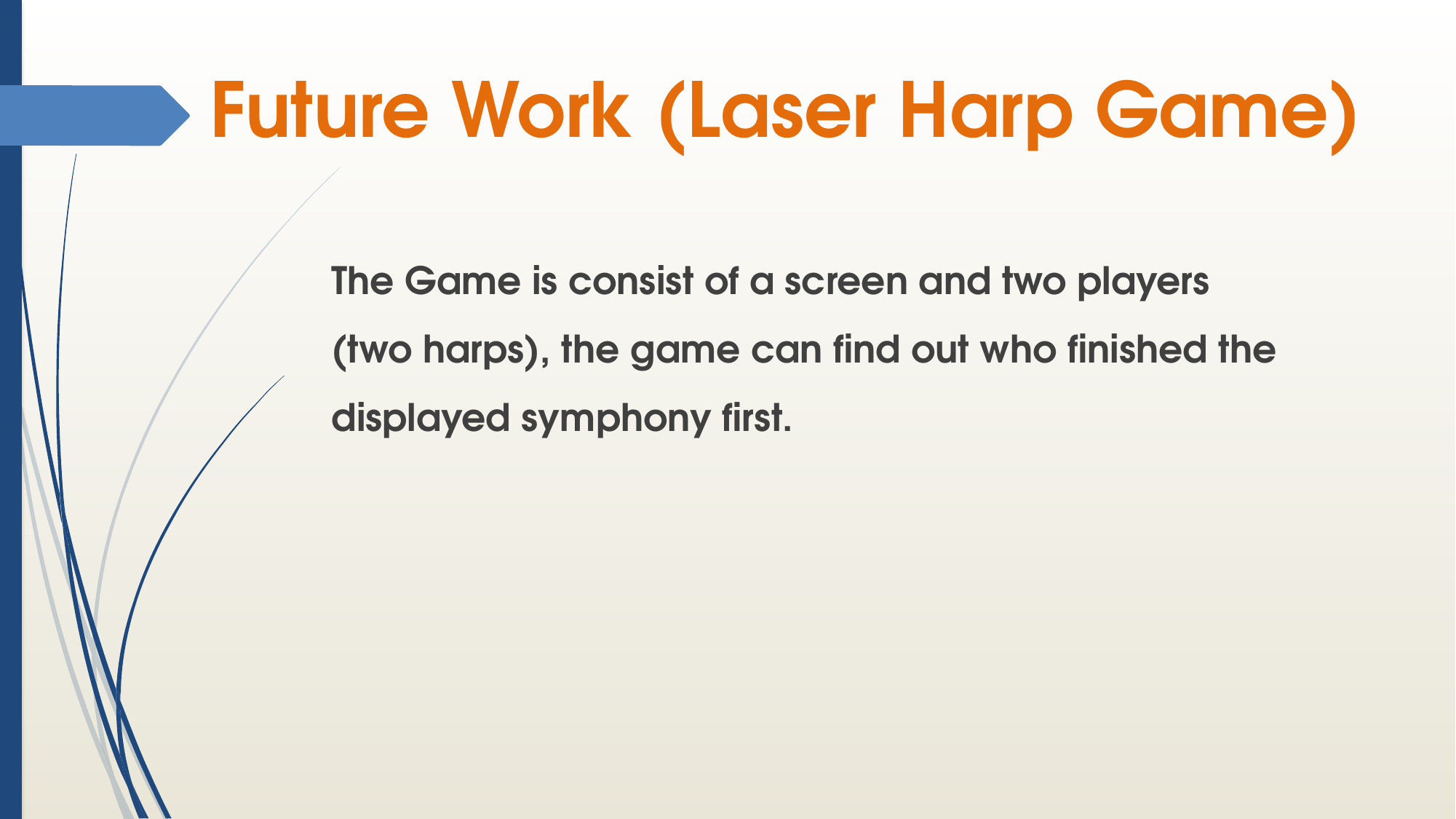

# Future Work (Laser Harp Game)
The Game is consist of a screen and two players (two harps), the game can find out who finished the displayed symphony first.